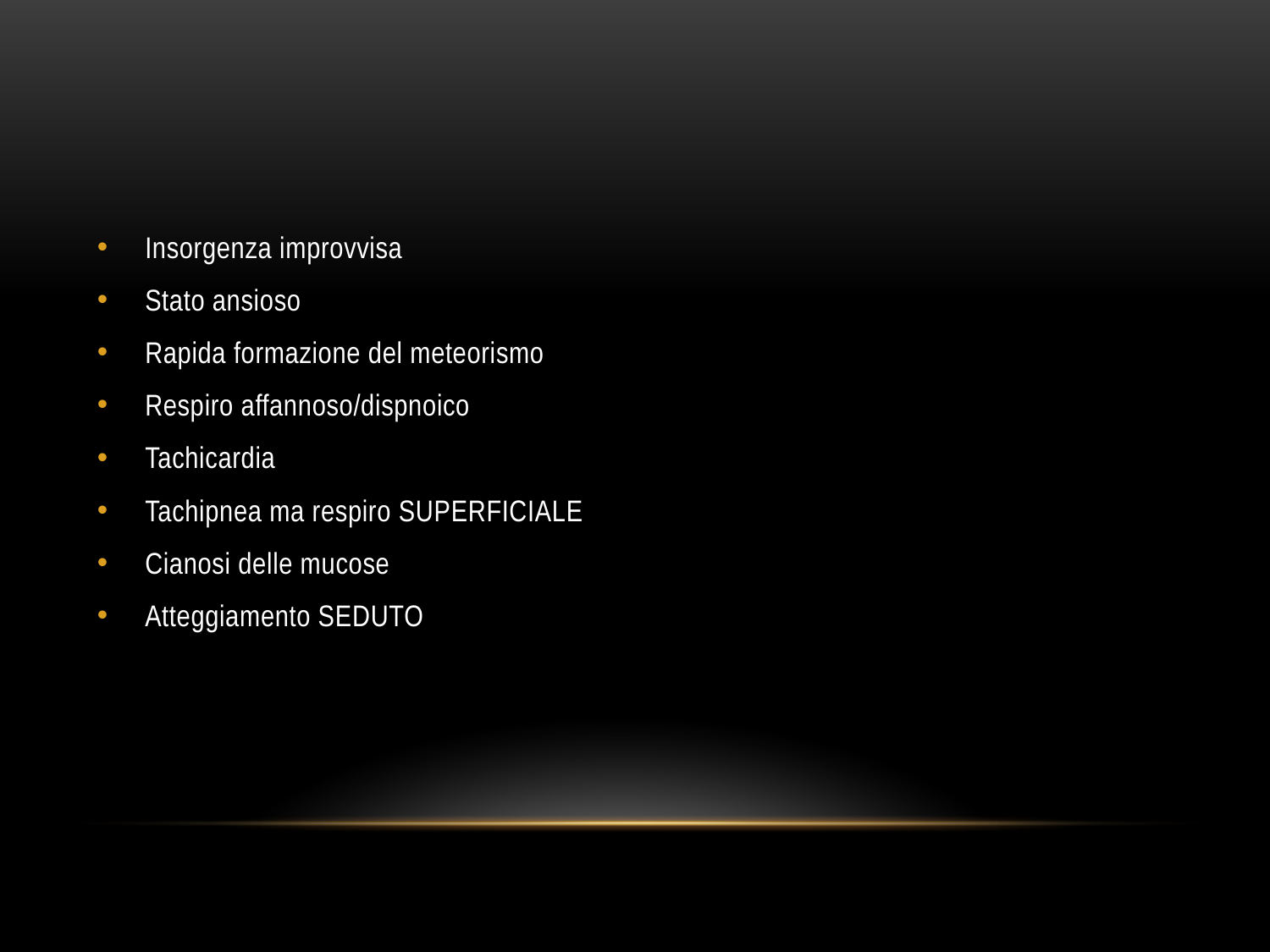

#
Insorgenza improvvisa
Stato ansioso
Rapida formazione del meteorismo
Respiro affannoso/dispnoico
Tachicardia
Tachipnea ma respiro SUPERFICIALE
Cianosi delle mucose
Atteggiamento SEDUTO